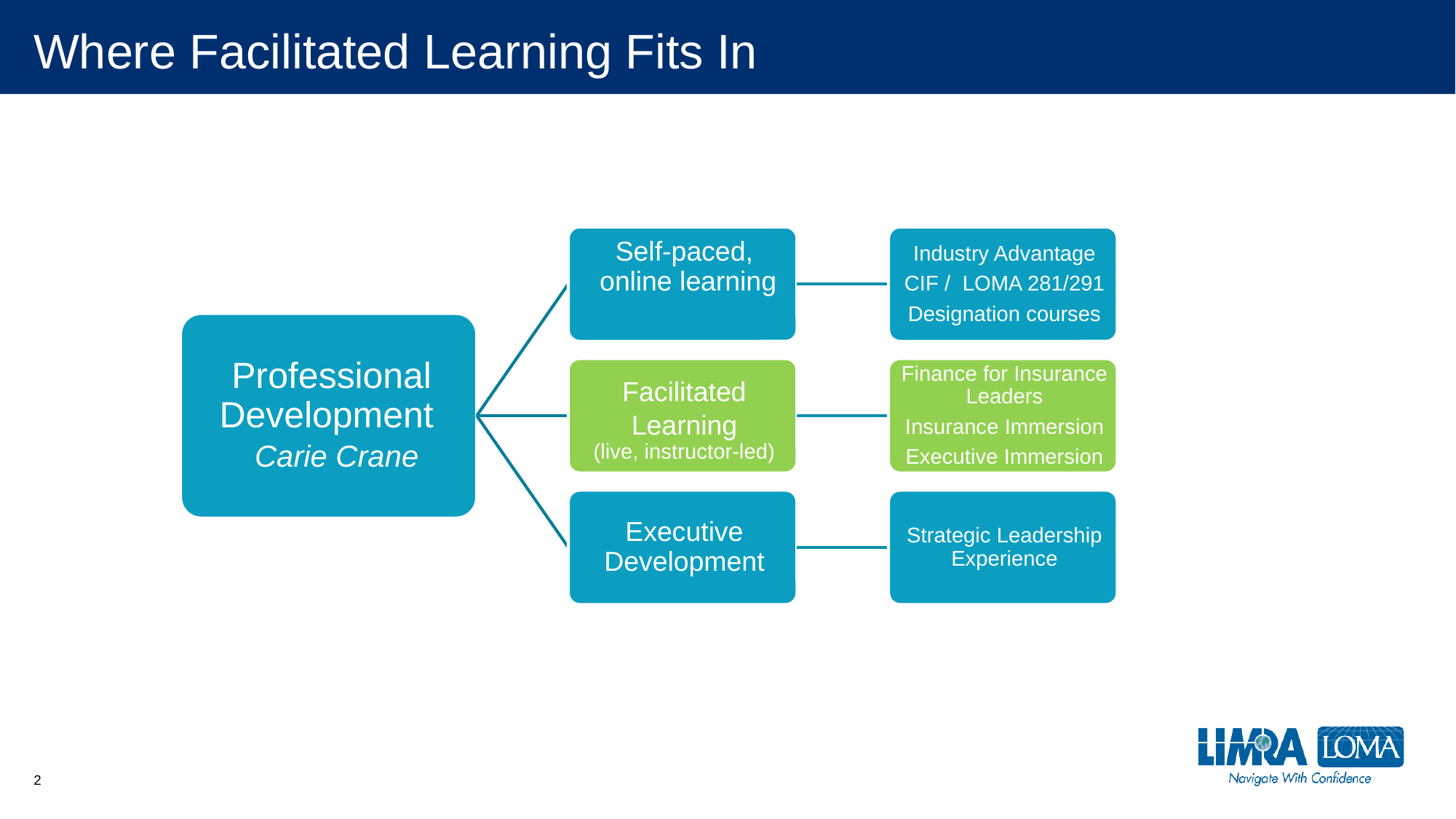

# Where Facilitated Learning Fits In

Professional Development
 Carie Crane

Self-paced,
 online learning

Industry Advantage
CIF /  LOMA 281/291
Designation courses

Facilitated Learning
(live, instructor-led)

Finance for Insurance Leaders
Insurance Immersion
Executive Immersion

Executive Development

Strategic Leadership Experience

2